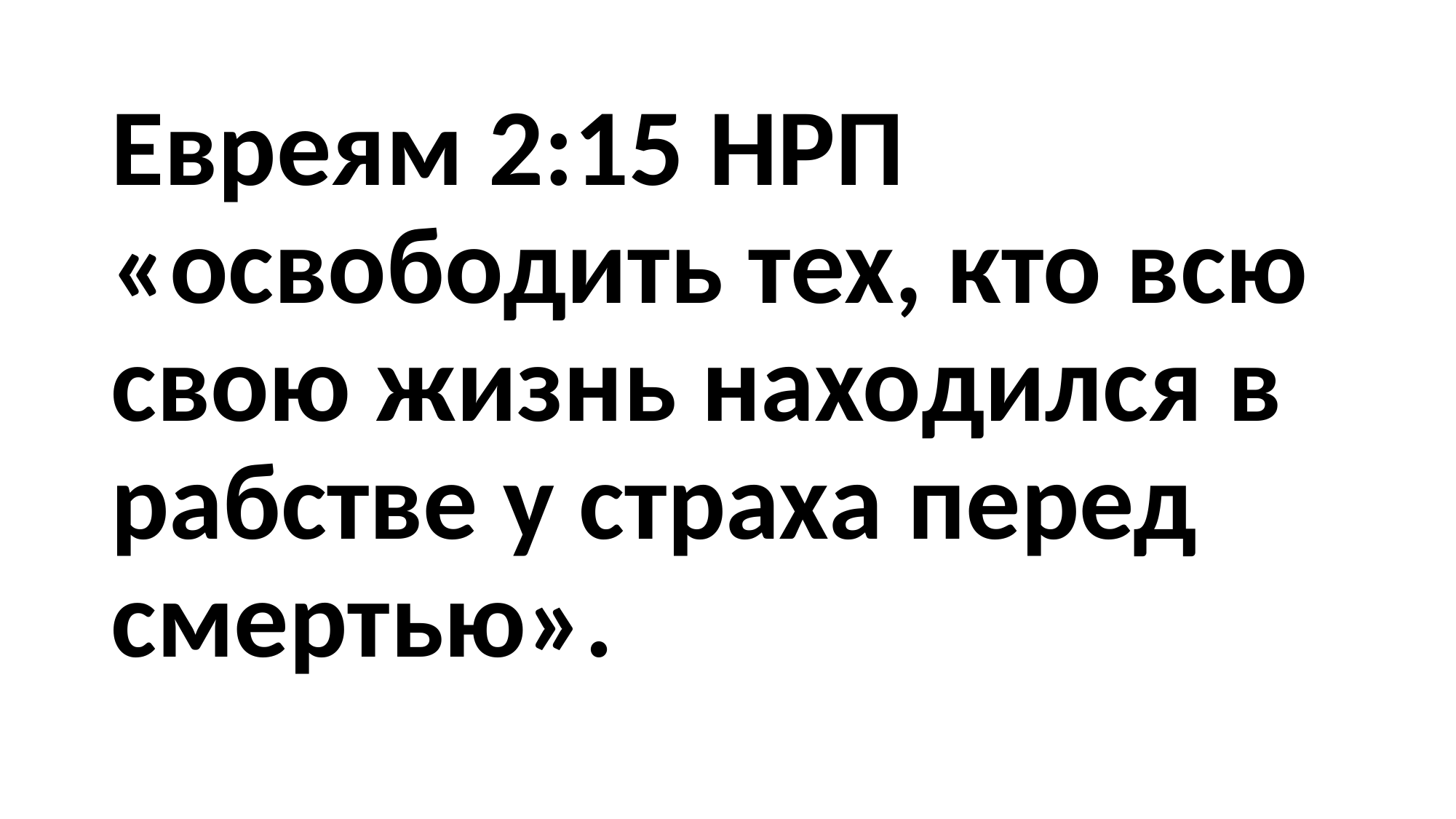

#
Евреям 2:15 НРП «освободить тех, кто всю свою жизнь находился в рабстве у страха перед смертью».